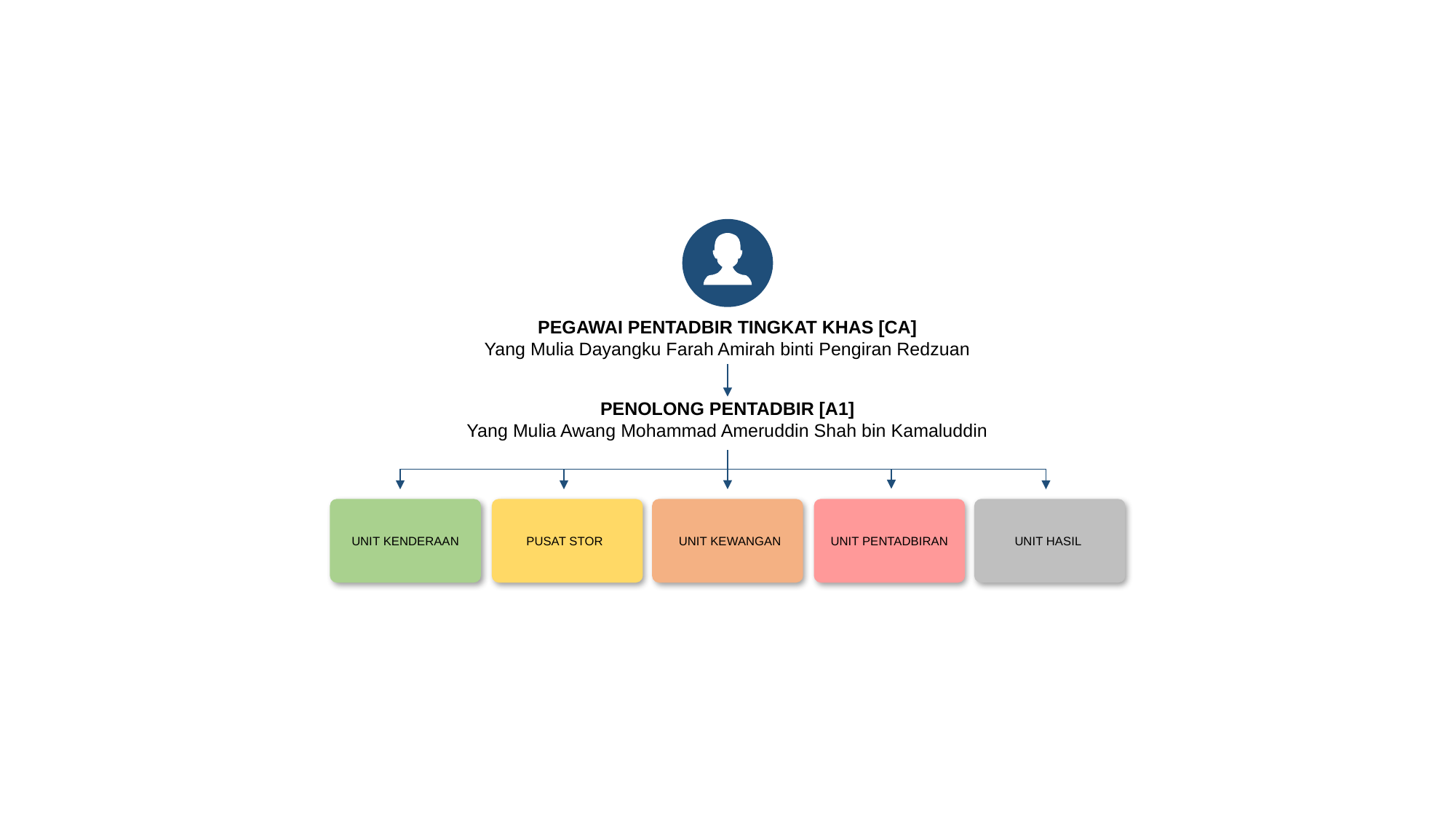

PEGAWAI PENTADBIR TINGKAT KHAS [CA]
Yang Mulia Dayangku Farah Amirah binti Pengiran Redzuan
PENOLONG PENTADBIR [A1]
Yang Mulia Awang Mohammad Ameruddin Shah bin Kamaluddin

UNIT KENDERAAN
PUSAT STOR
UNIT KEWANGAN
UNIT PENTADBIRAN
UNIT HASIL